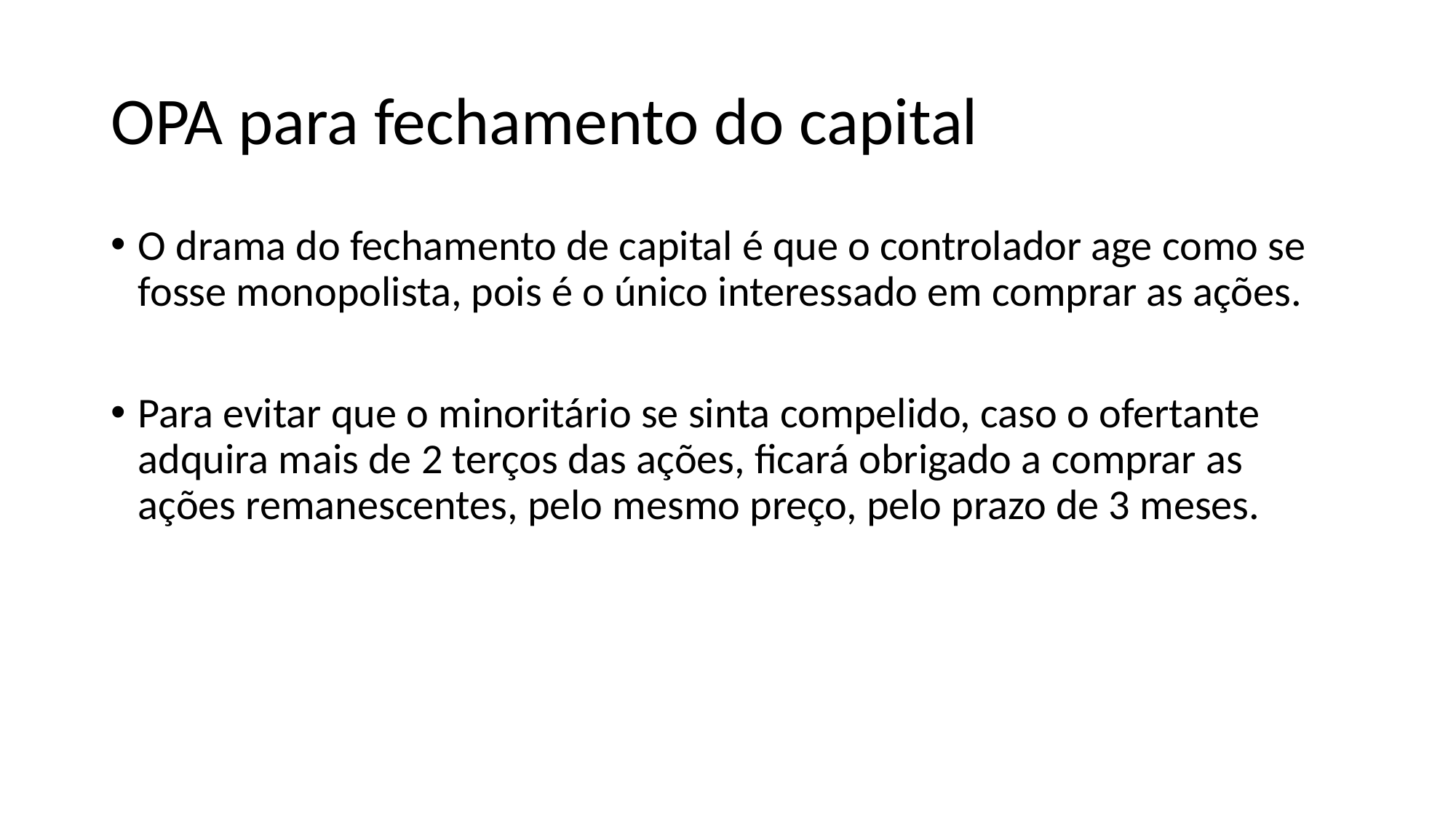

# OPA para fechamento do capital
O drama do fechamento de capital é que o controlador age como se fosse monopolista, pois é o único interessado em comprar as ações.

Para evitar que o minoritário se sinta compelido, caso o ofertante adquira mais de 2 terços das ações, ficará obrigado a comprar as ações remanescentes, pelo mesmo preço, pelo prazo de 3 meses.